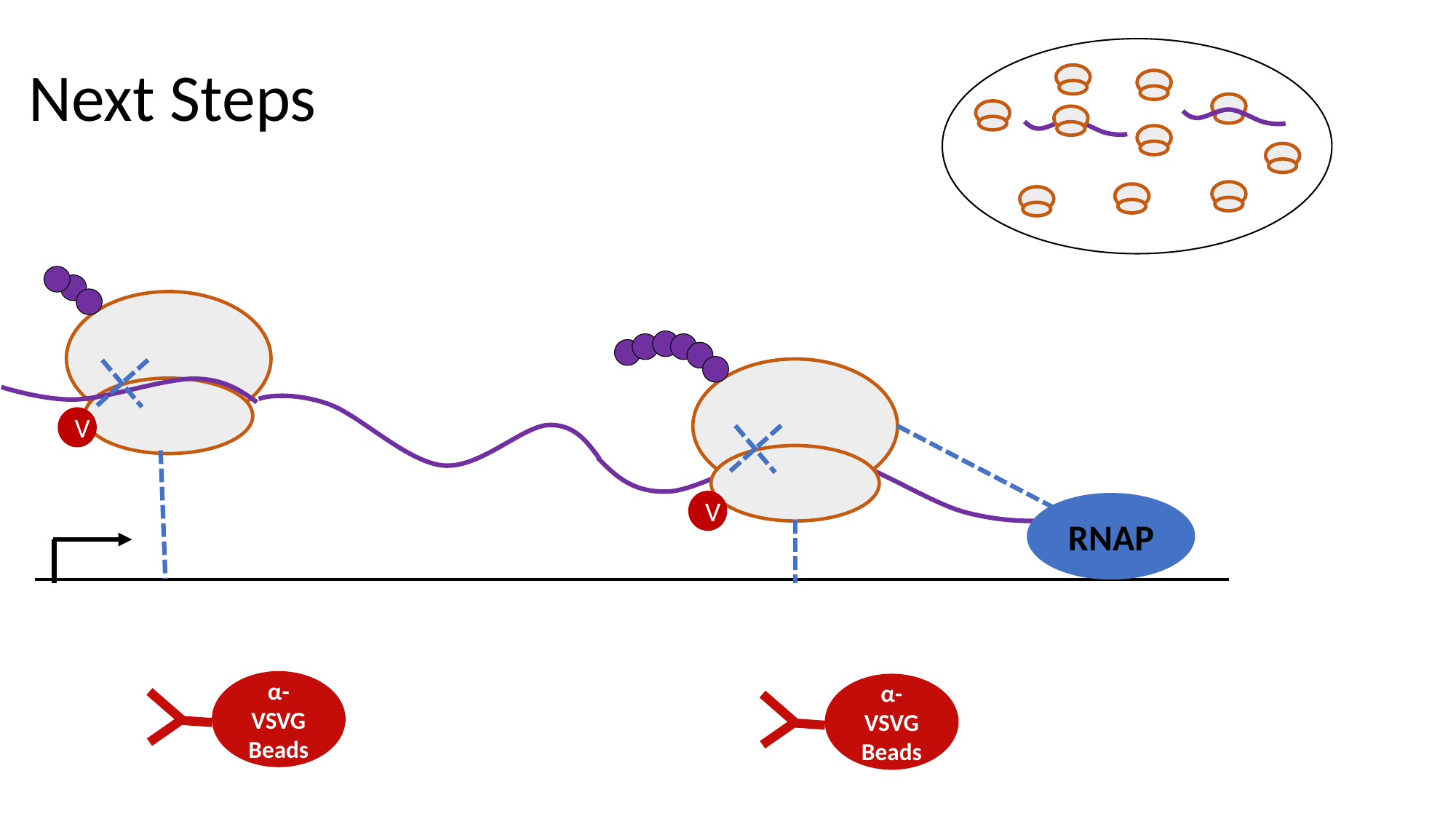

# Next Steps

RNAP

V
V

α-VSVG Beads
α-VSVG Beads